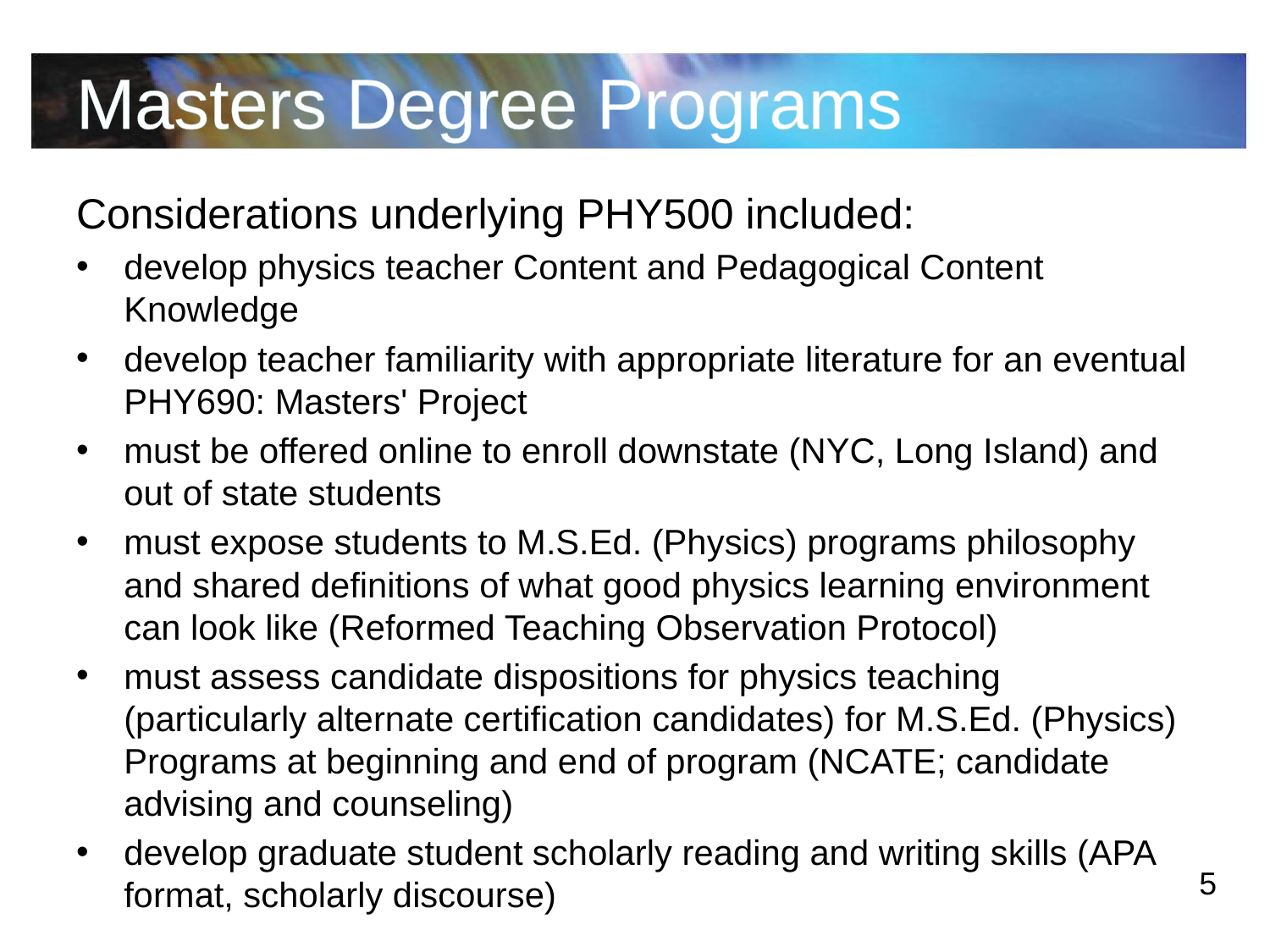

# Masters Degree Programs
Considerations underlying PHY500 included:
develop physics teacher Content and Pedagogical Content Knowledge
develop teacher familiarity with appropriate literature for an eventual PHY690: Masters' Project
must be offered online to enroll downstate (NYC, Long Island) and out of state students
must expose students to M.S.Ed. (Physics) programs philosophy and shared definitions of what good physics learning environment can look like (Reformed Teaching Observation Protocol)
must assess candidate dispositions for physics teaching (particularly alternate certification candidates) for M.S.Ed. (Physics) Programs at beginning and end of program (NCATE; candidate advising and counseling)
develop graduate student scholarly reading and writing skills (APA format, scholarly discourse)